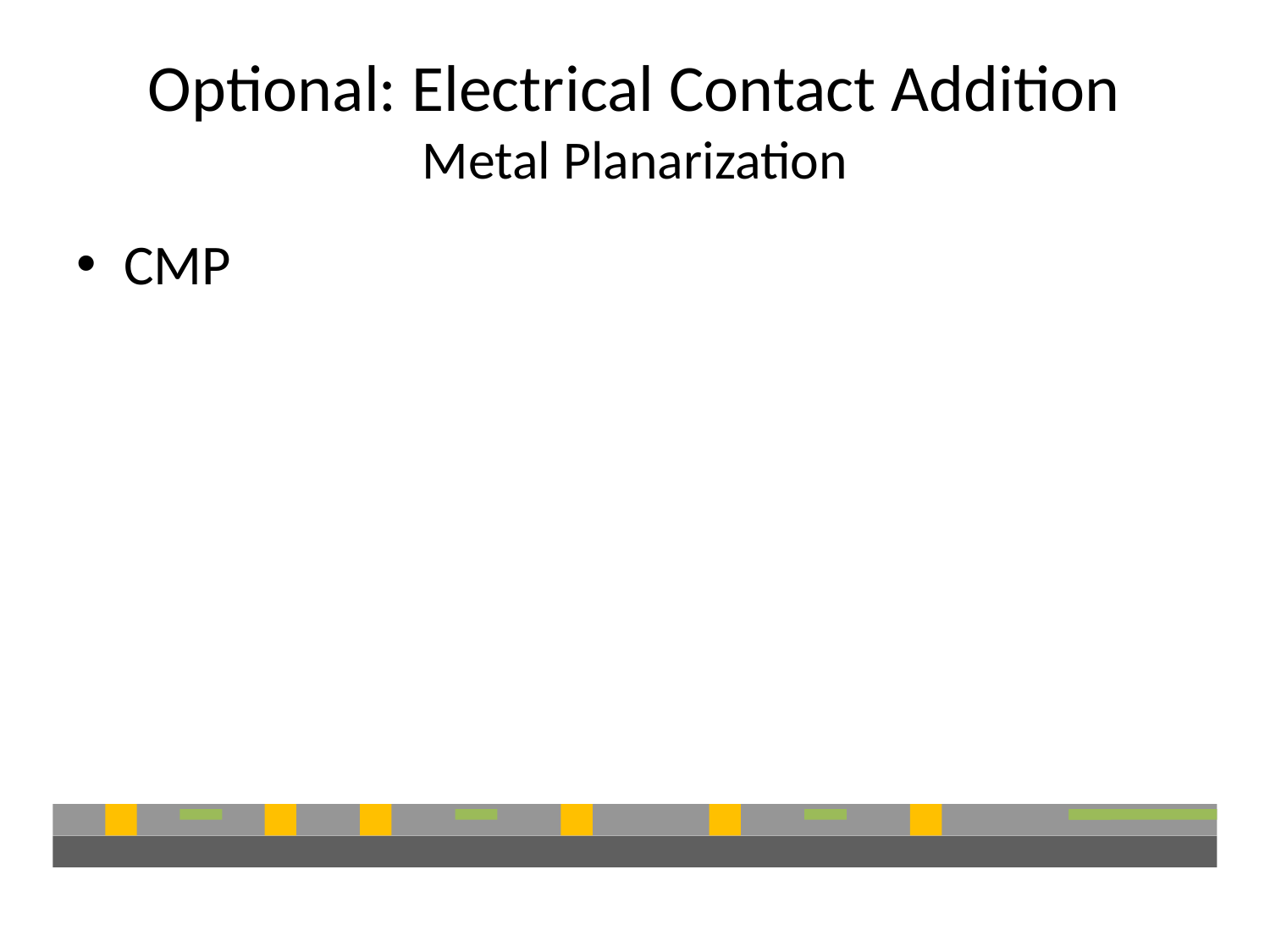

# Optional: Electrical Contact Addition Metal Planarization
CMP